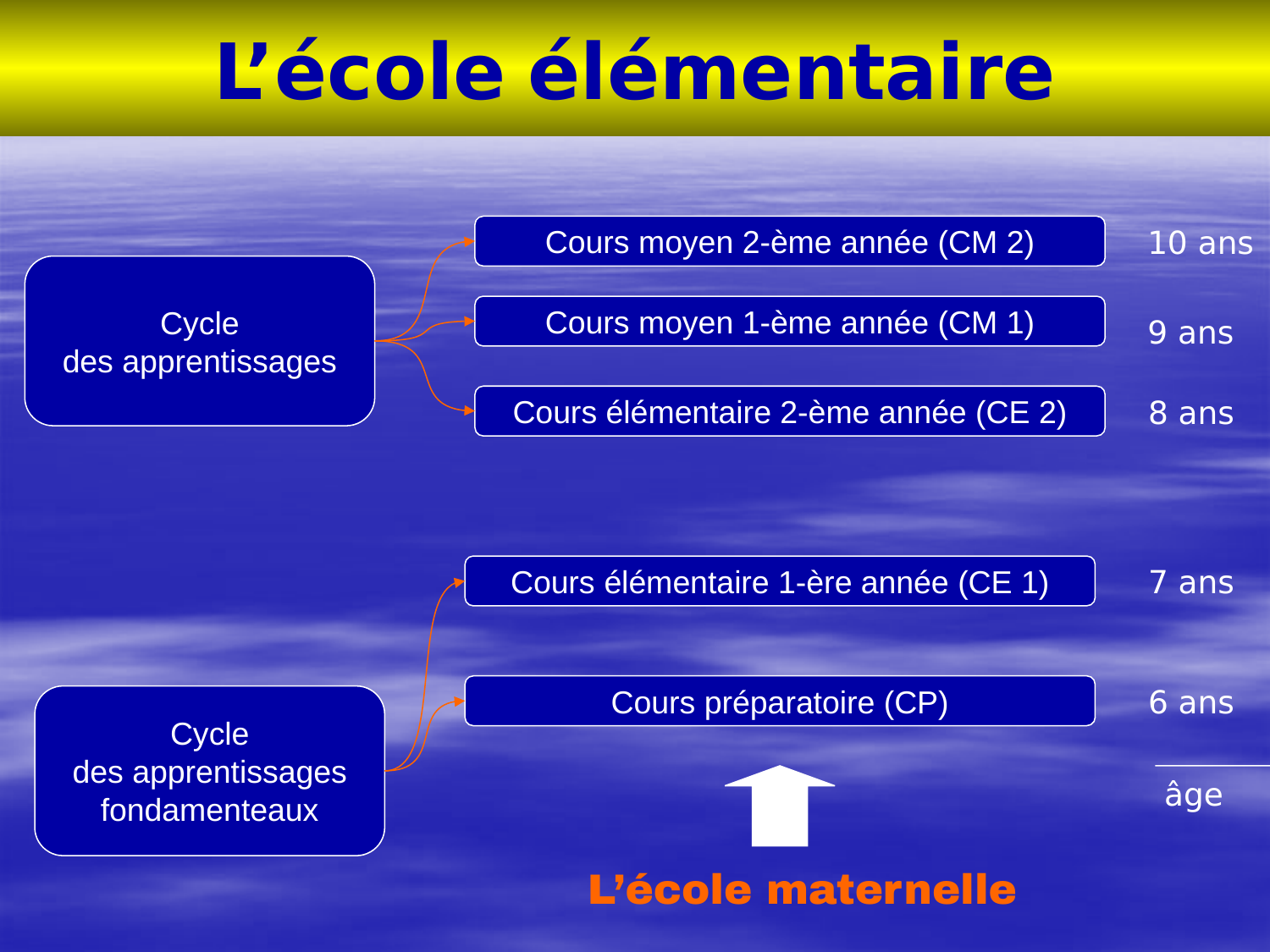

# L’école élémentaire
Cours moyen 2-ème année (CM 2)
10 ans
Cycle
des apprentissages
Cours moyen 1-ème année (CM 1)
9 ans
Cours élémentaire 2-ème année (CE 2)
8 ans
Cours élémentaire 1-ère année (CE 1)
7 ans
Cours préparatoire (CP)
6 ans
Cycle
des apprentissages
fondamenteaux

âge
L’école maternelle